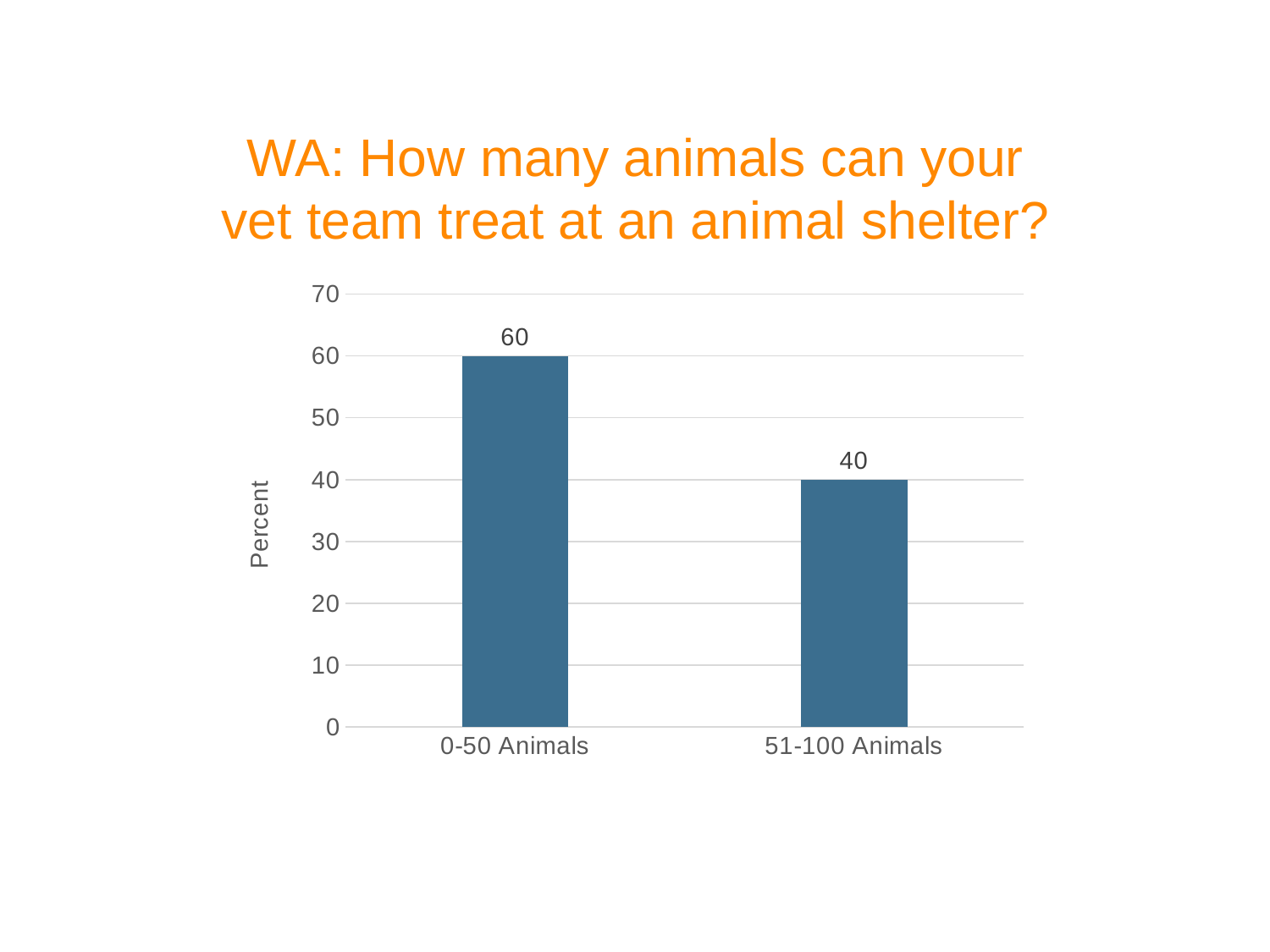

# WA: How many animals can your vet team treat at an animal shelter?

### Chart

| Category |  |
|---|---|
| 0-50 Animals | 60.0 |
| 51-100 Animals | 40.0 |